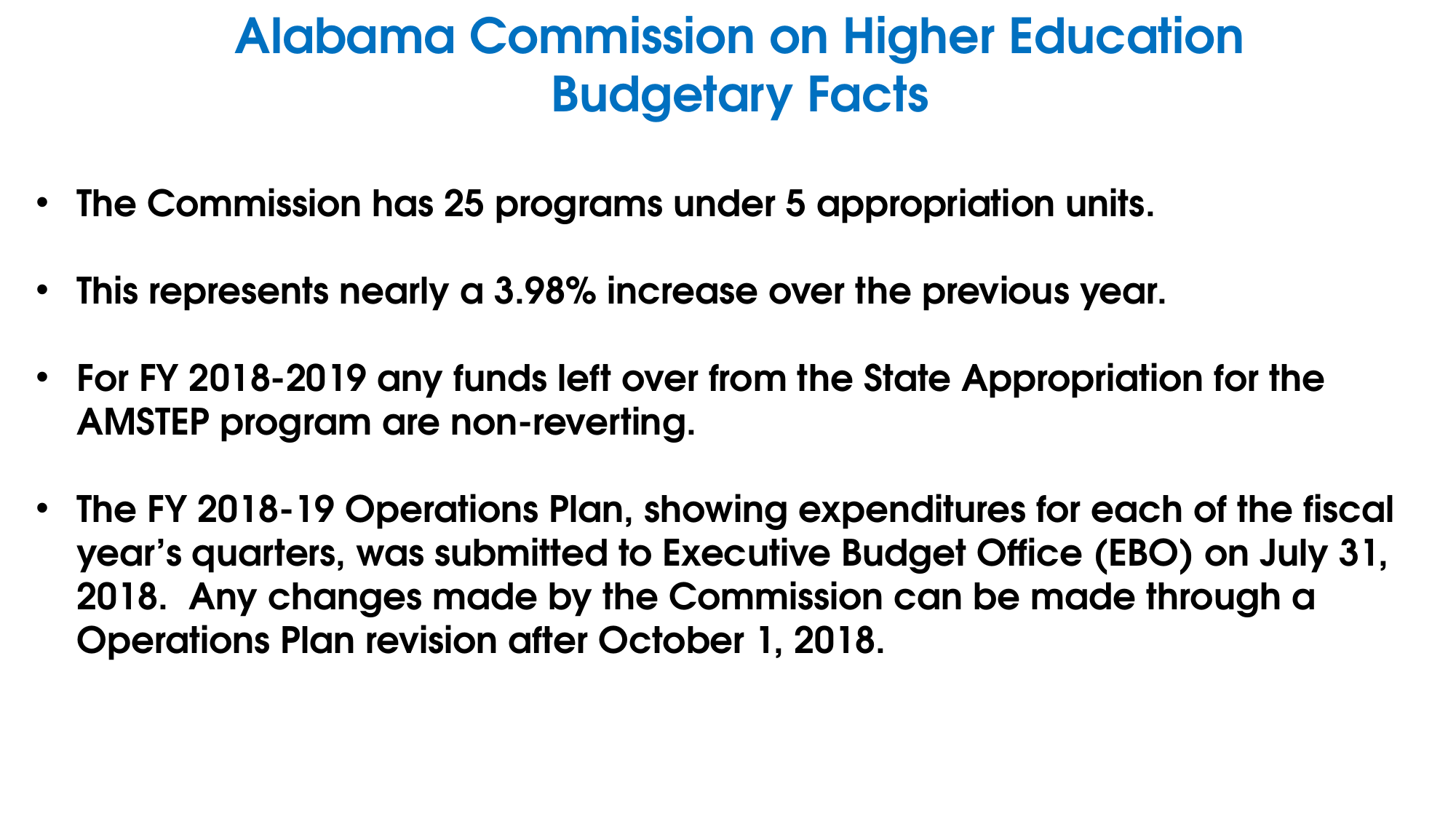

Alabama Commission on Higher Education
Budgetary Facts

The Commission has 25 programs under 5 appropriation units.

This represents nearly a 3.98% increase over the previous year.

For FY 2018-2019 any funds left over from the State Appropriation for the AMSTEP program are non-reverting.

The FY 2018-19 Operations Plan, showing expenditures for each of the fiscal year’s quarters, was submitted to Executive Budget Office (EBO) on July 31, 2018.  Any changes made by the Commission can be made through a Operations Plan revision after October 1, 2018.